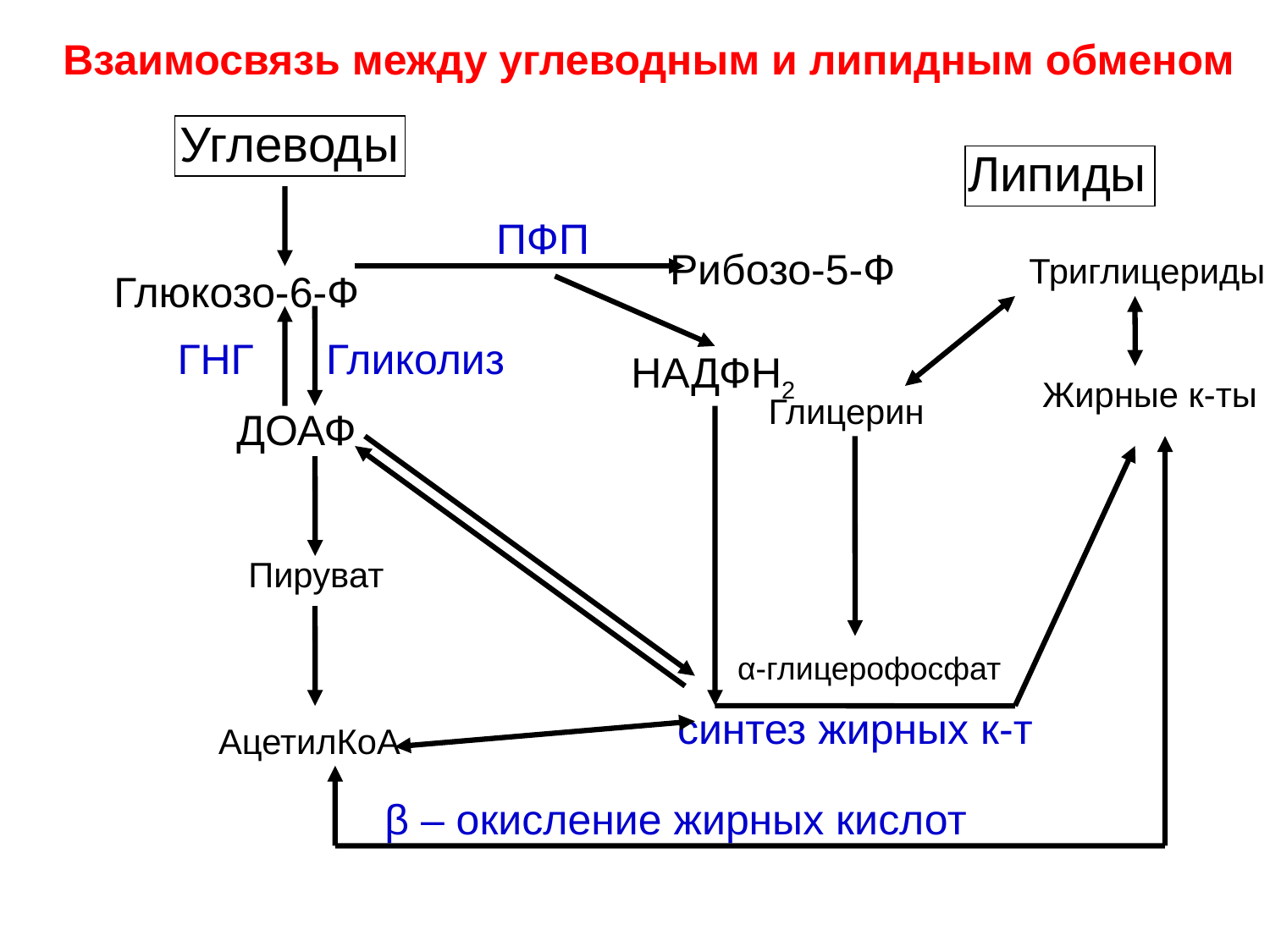

Взаимосвязь между углеводным и липидным обменом
Углеводы

Липиды

ПФП
Рибозо-5-Ф
Триглицериды
Глюкозо-6-Ф

Гликолиз
ГНГ

НАДФН2
Жирные к-ты
Глицерин
ДОАФ

Пируват

α-глицерофосфат
синтез жирных к-т

АцетилКоА

β – окисление жирных кислот